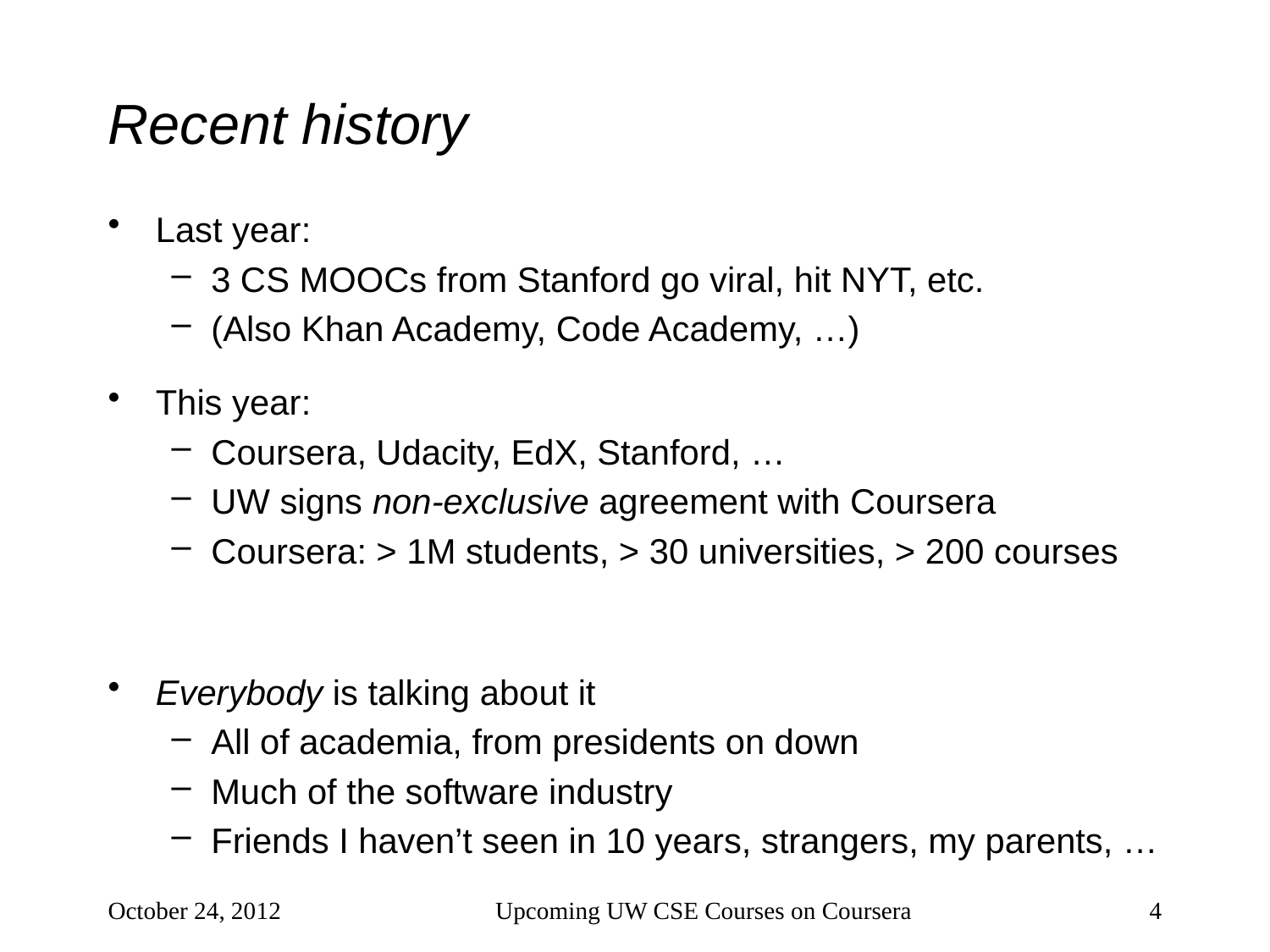

# Recent history
Last year:
3 CS MOOCs from Stanford go viral, hit NYT, etc.
(Also Khan Academy, Code Academy, …)

This year:
Coursera, Udacity, EdX, Stanford, …
UW signs non-exclusive agreement with Coursera
Coursera: > 1M students, > 30 universities, > 200 courses

Everybody is talking about it
All of academia, from presidents on down
Much of the software industry
Friends I haven’t seen in 10 years, strangers, my parents, …
October 24, 2012
Upcoming UW CSE Courses on Coursera
4